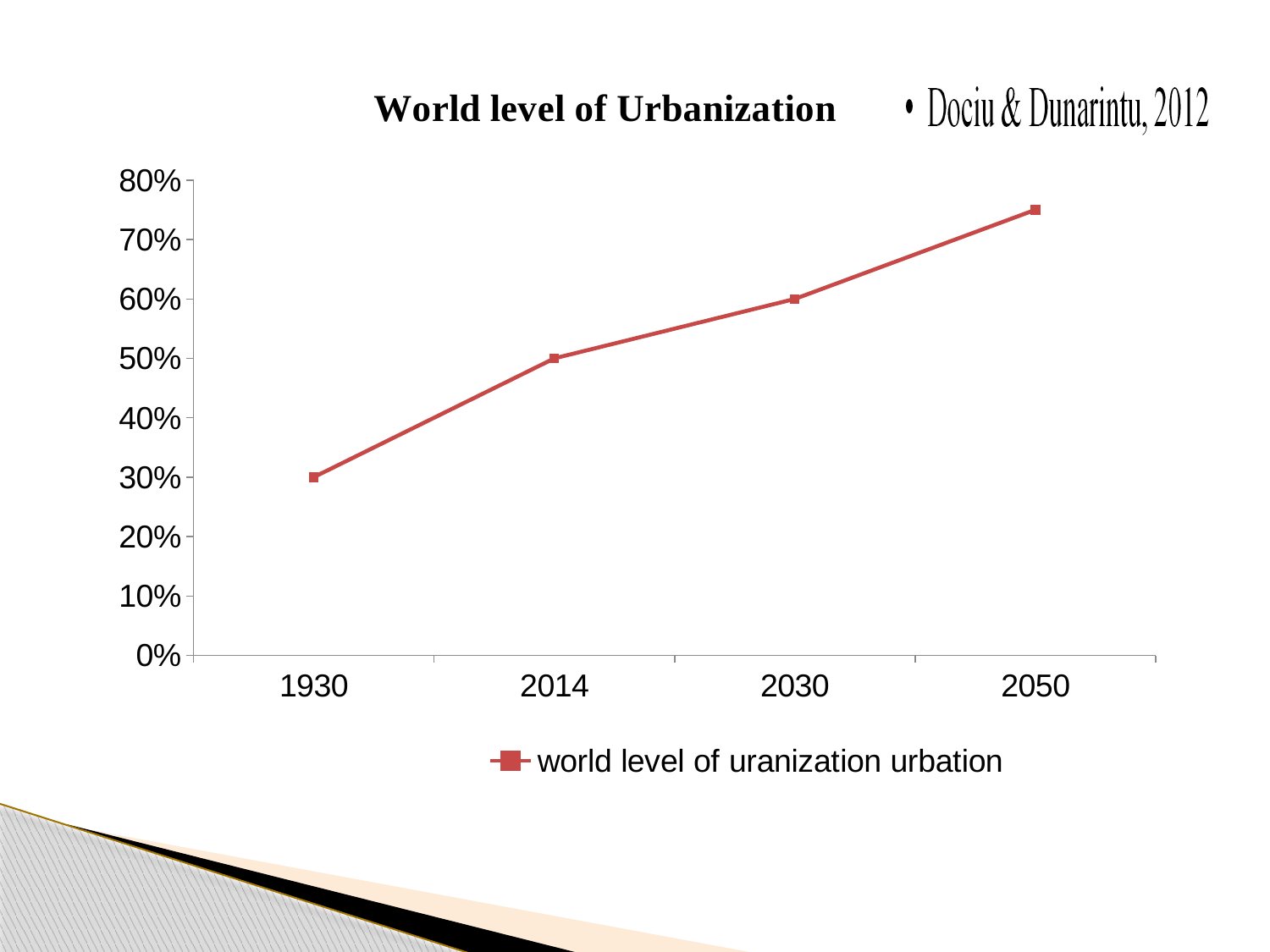

### Chart: World level of Urbanization

| Category | world level of uranization urbation  |
|---|---|
| 1930 | 0.3000000000000003 |
| 2014 | 0.5 |
| 2030 | 0.6000000000000006 |
| 2050 | 0.7500000000000028 |